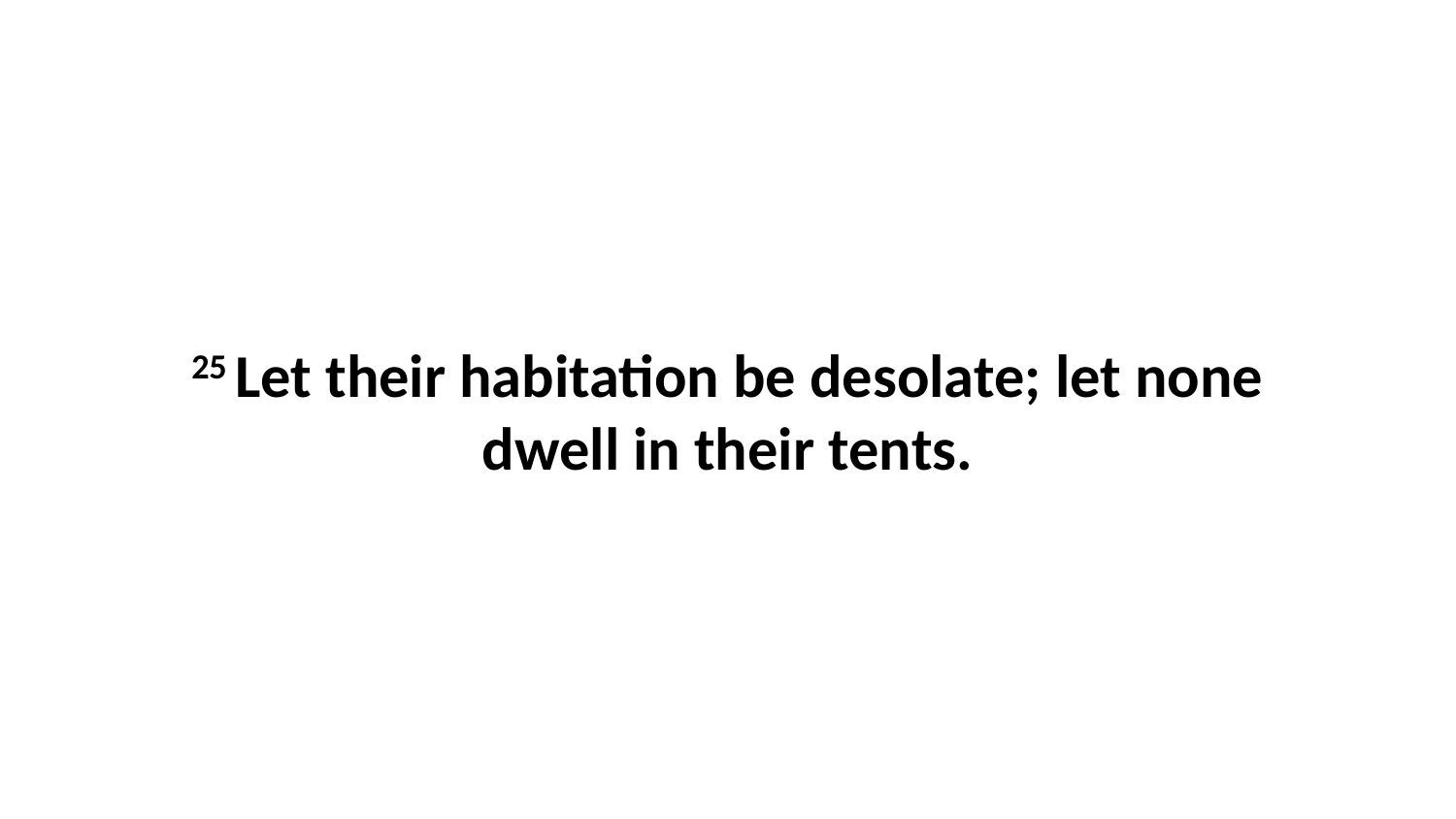

25 Let their habitation be desolate; let none dwell in their tents.